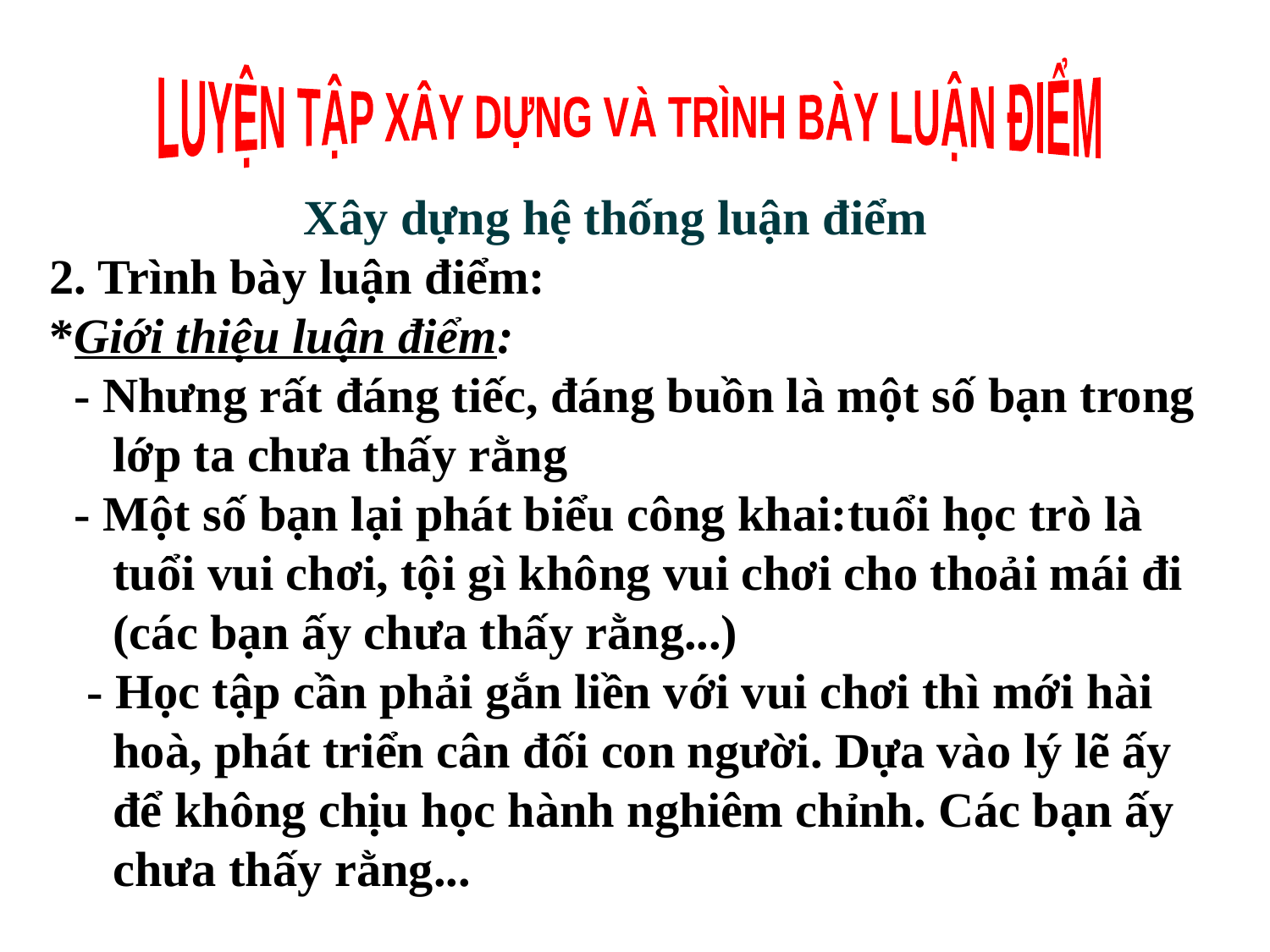

LUYỆN TẬP XÂY DỰNG VÀ TRÌNH BÀY LUẬN ĐIỂM
Xây dựng hệ thống luận điểm
2. Trình bày luận điểm:
*Giới thiệu luận điểm:
  - Nhưng rất đáng tiếc, đáng buồn là một số bạn trong lớp ta chưa thấy rằng
  - Một số bạn lại phát biểu công khai:tuổi học trò là tuổi vui chơi, tội gì không vui chơi cho thoải mái đi (các bạn ấy chưa thấy rằng...)
   - Học tập cần phải gắn liền với vui chơi thì mới hài hoà, phát triển cân đối con người. Dựa vào lý lẽ ấy để không chịu học hành nghiêm chỉnh. Các bạn ấy chưa thấy rằng...